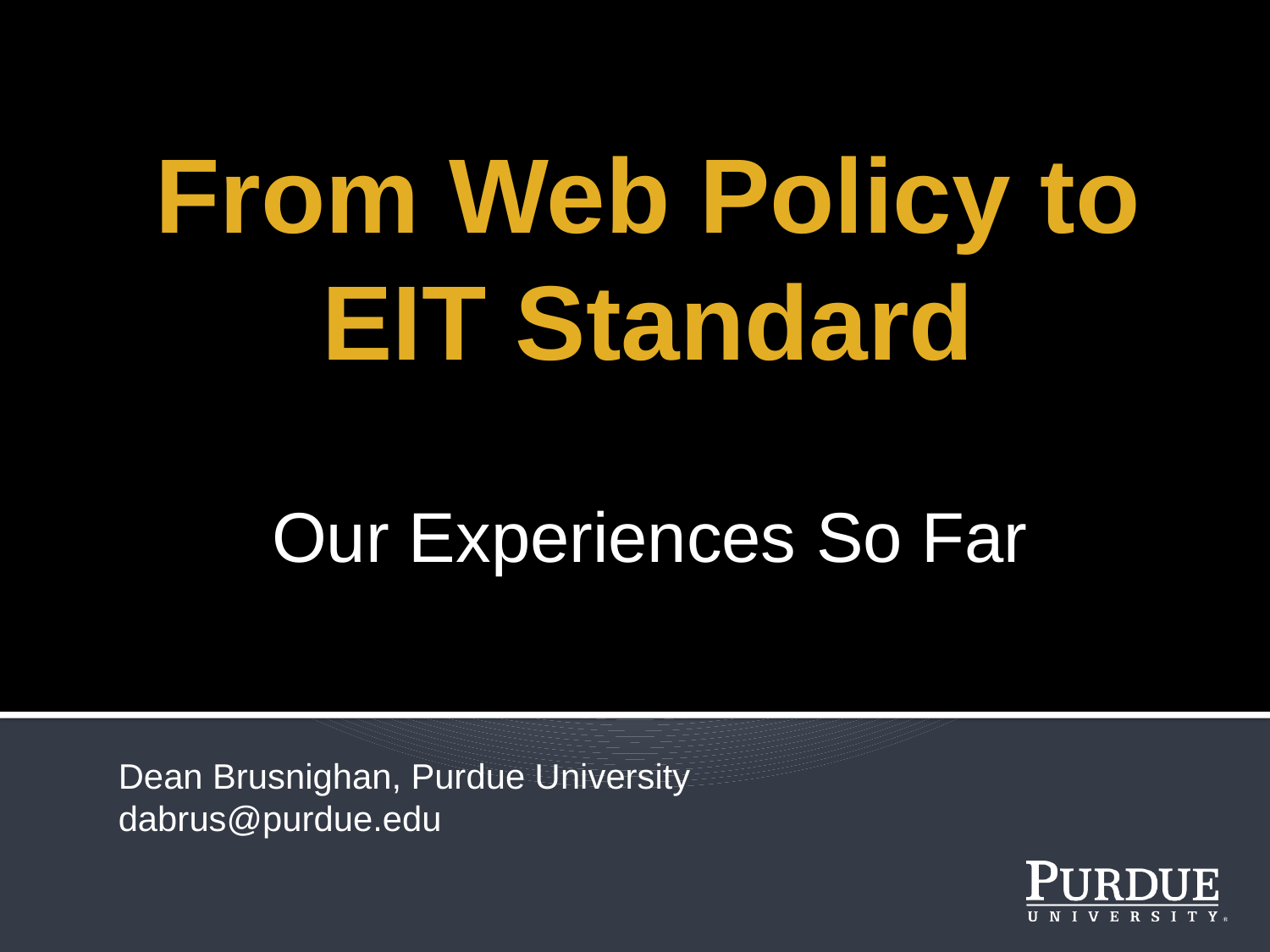

# From Web Policy to EIT Standard
Our Experiences So Far
Dean Brusnighan, Purdue University
dabrus@purdue.edu